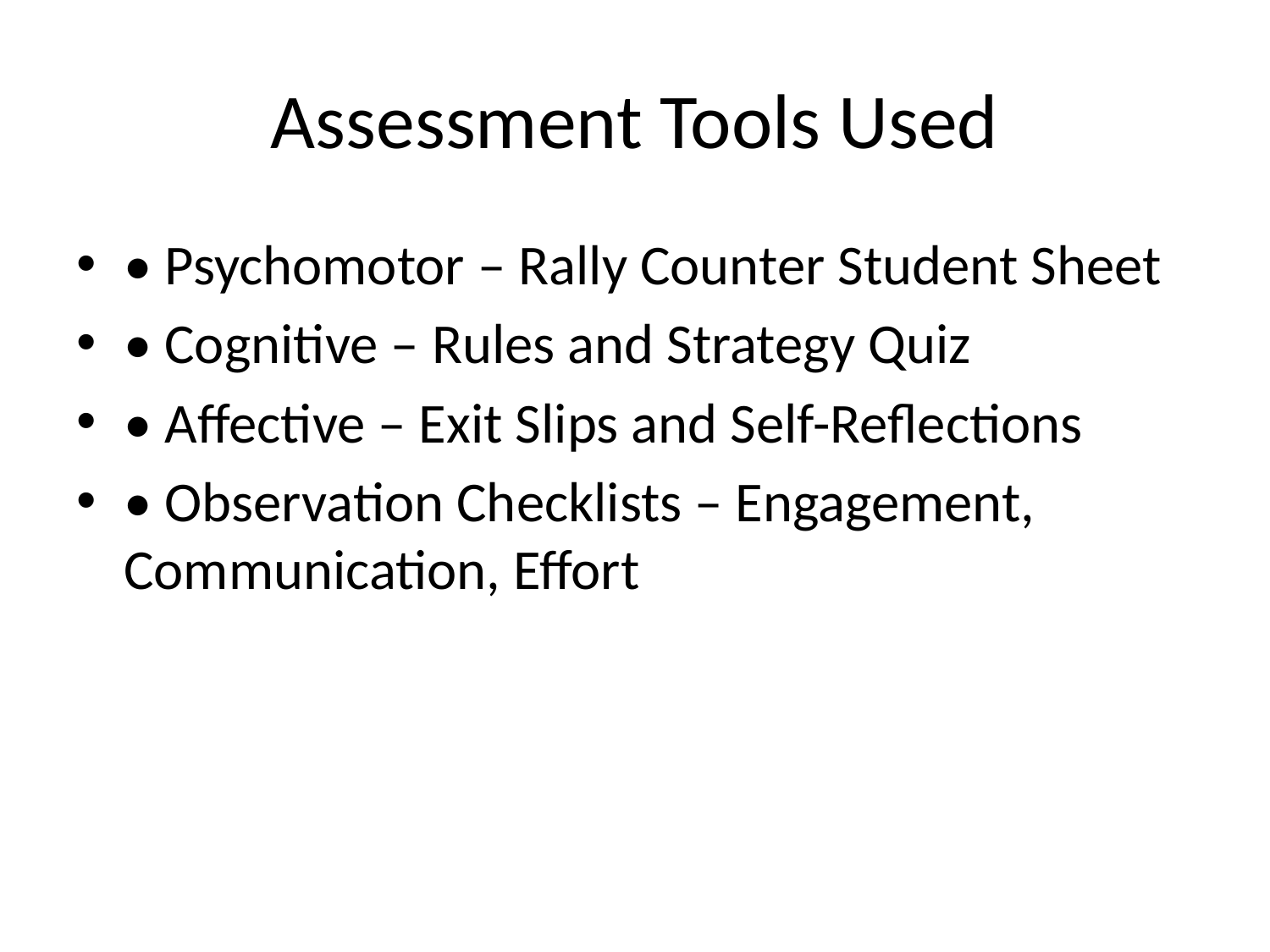

# Assessment Tools Used
• Psychomotor – Rally Counter Student Sheet
• Cognitive – Rules and Strategy Quiz
• Affective – Exit Slips and Self-Reflections
• Observation Checklists – Engagement, Communication, Effort